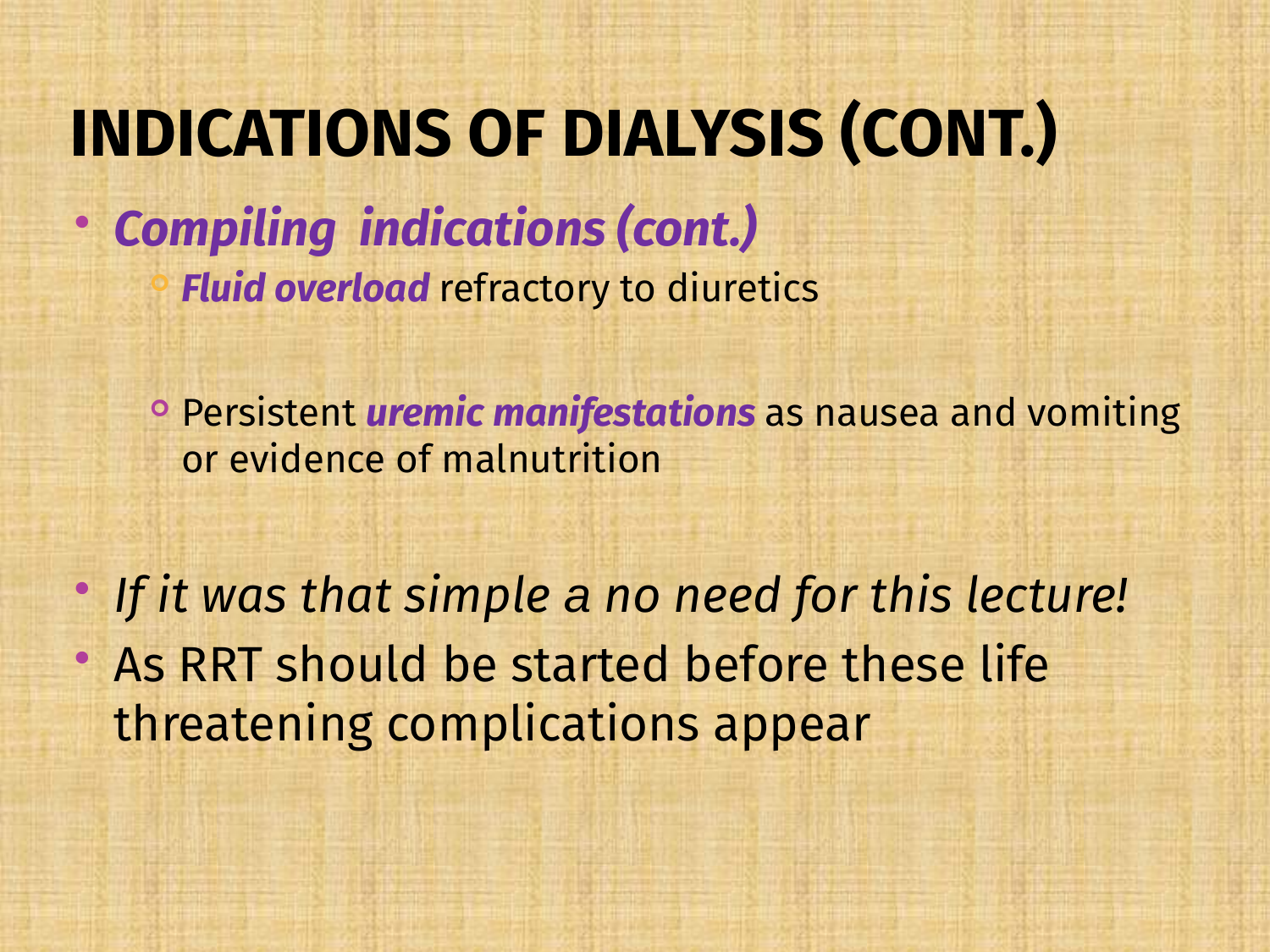

# INDICATIONS of dialysis (cont.)
Compiling  indications (cont.)
Fluid overload refractory to diuretics

Persistent uremic manifestations as nausea and vomiting or evidence of malnutrition

If it was that simple a no need for this lecture!
As RRT should be started before these life threatening complications appear